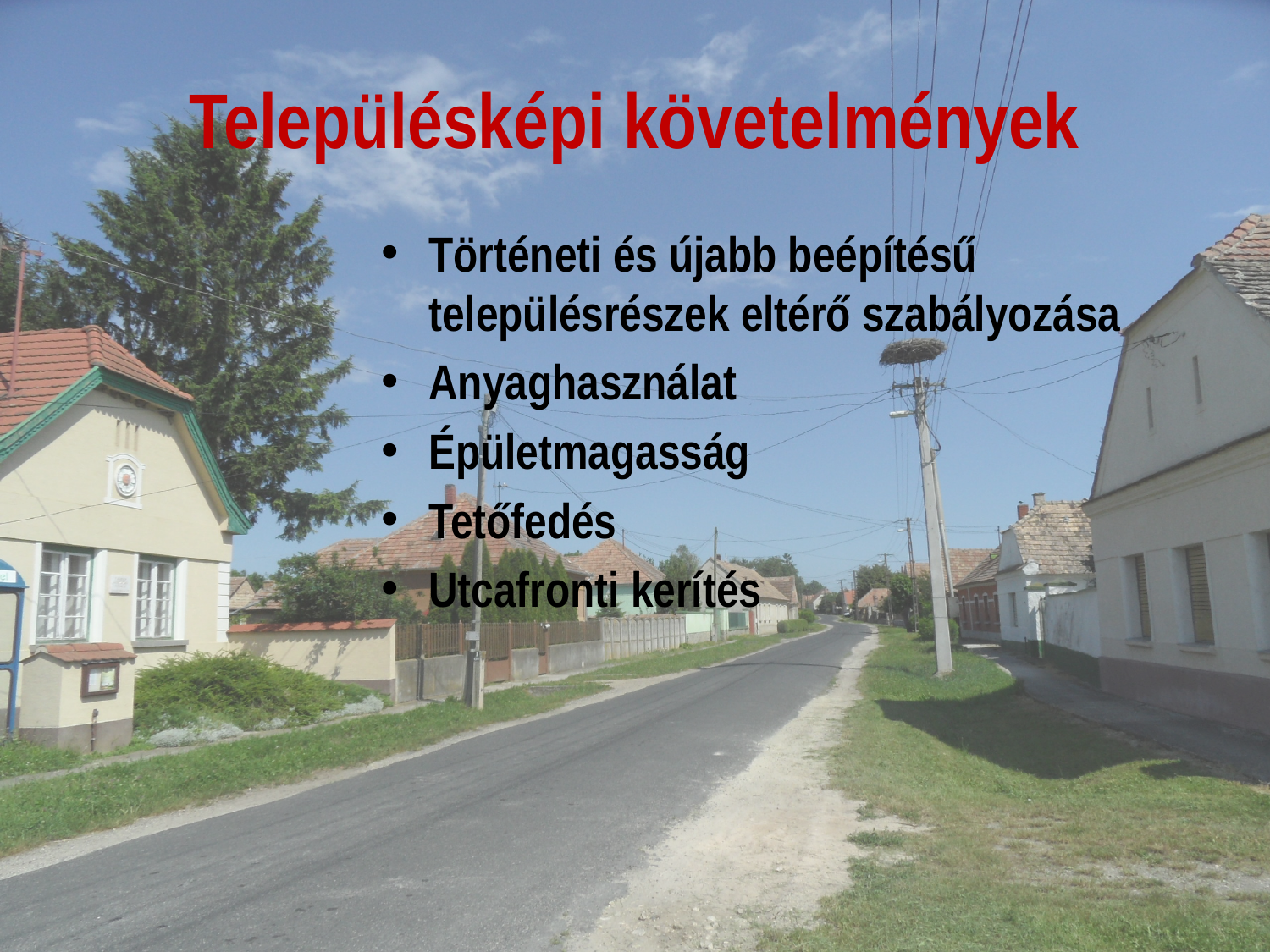

# Településképi követelmények
Történeti és újabb beépítésű településrészek eltérő szabályozása
Anyaghasználat
Épületmagasság
Tetőfedés
Utcafronti kerítés